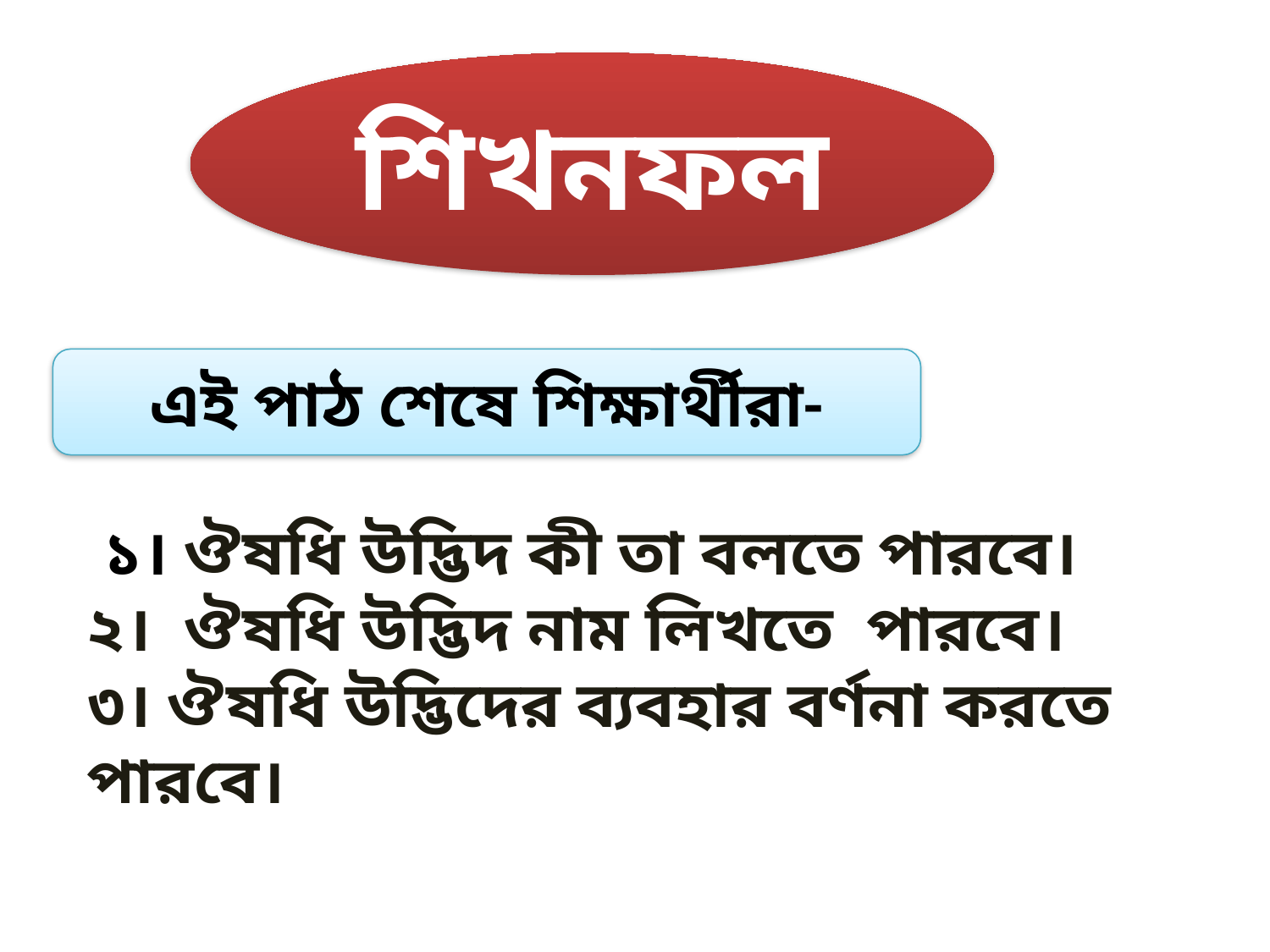

শিখনফল
এই পাঠ শেষে শিক্ষার্থীরা-
 ১। ঔষধি উদ্ভিদ কী তা বলতে পারবে।
২।  ঔষধি উদ্ভিদ নাম লিখতে  পারবে।
৩। ঔষধি উদ্ভিদের ব্যবহার বর্ণনা করতে পারবে।